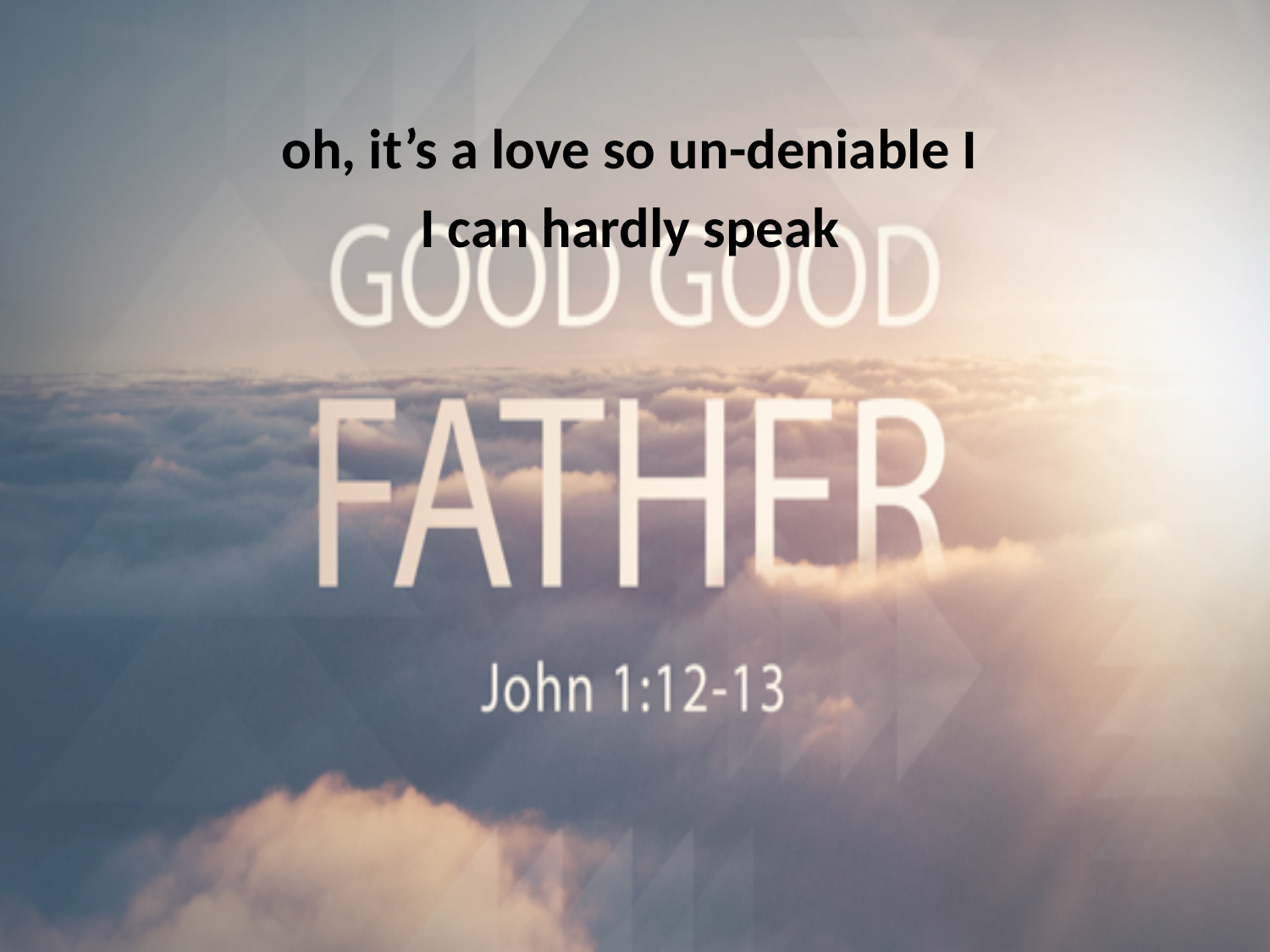

oh, it’s a love so un-deniable I
I can hardly speak